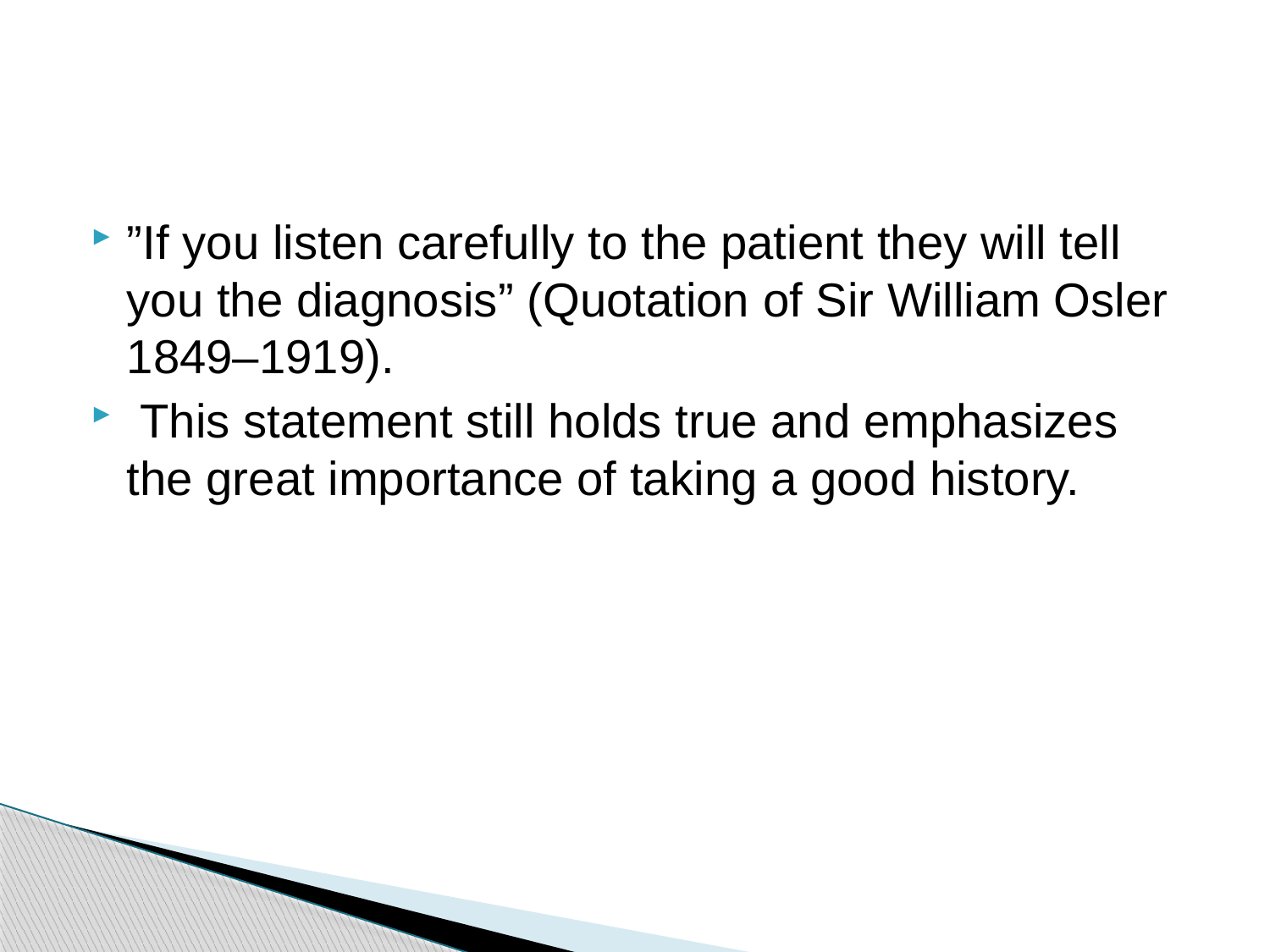

#
”If you listen carefully to the patient they will tell you the diagnosis” (Quotation of Sir William Osler 1849–1919).
 This statement still holds true and emphasizes the great importance of taking a good history.